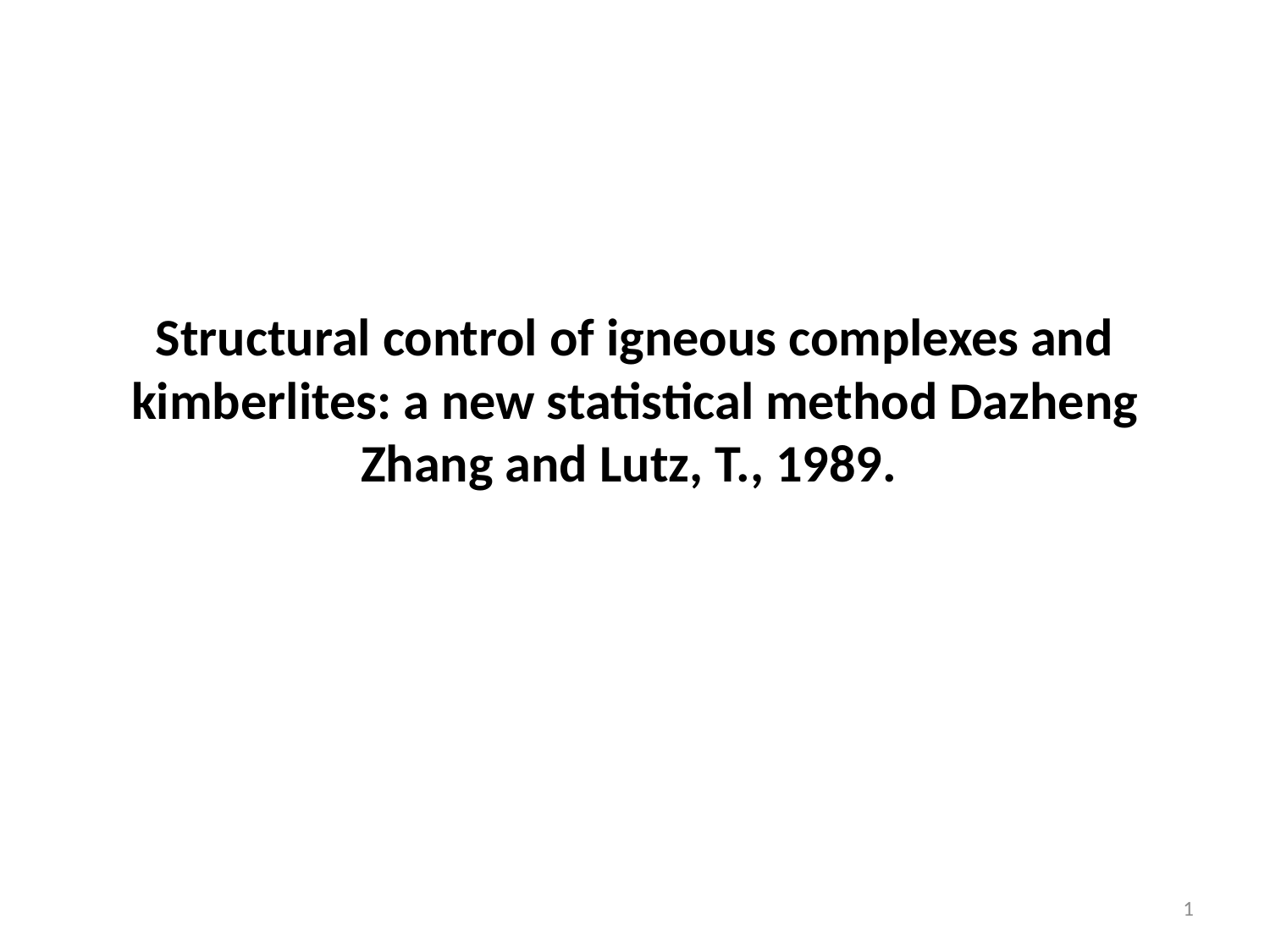

# Structural control of igneous complexes and kimberlites: a new statistical method Dazheng Zhang and Lutz, T., 1989.
1